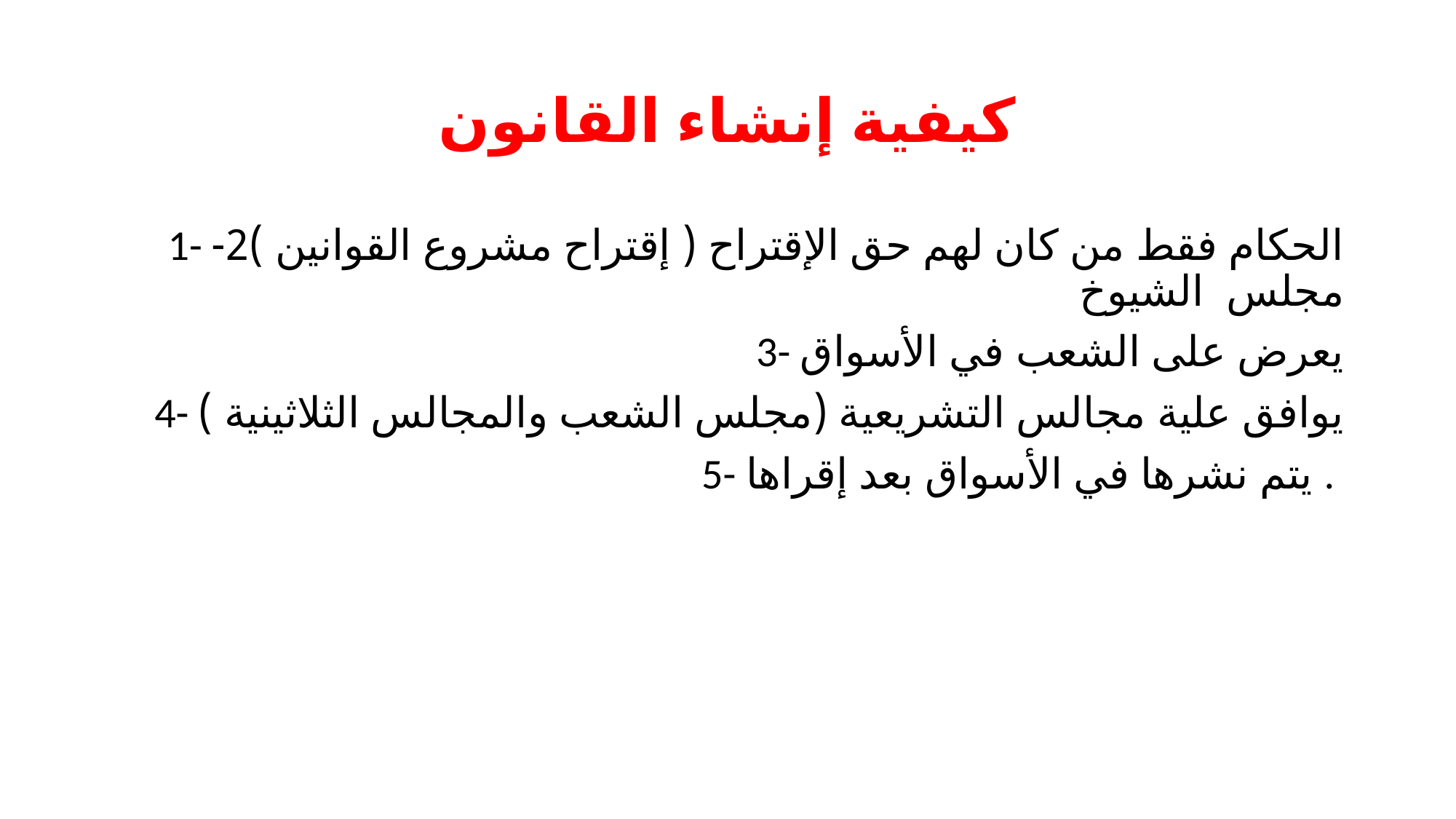

# كيفية إنشاء القانون
1- الحكام فقط من كان لهم حق الإقتراح ( إقتراح مشروع القوانين )2- مجلس  الشيوخ
3- يعرض على الشعب في الأسواق
4- يوافق علية مجالس التشريعية (مجلس الشعب والمجالس الثلاثينية )
5- يتم نشرها في الأسواق بعد إقراها .